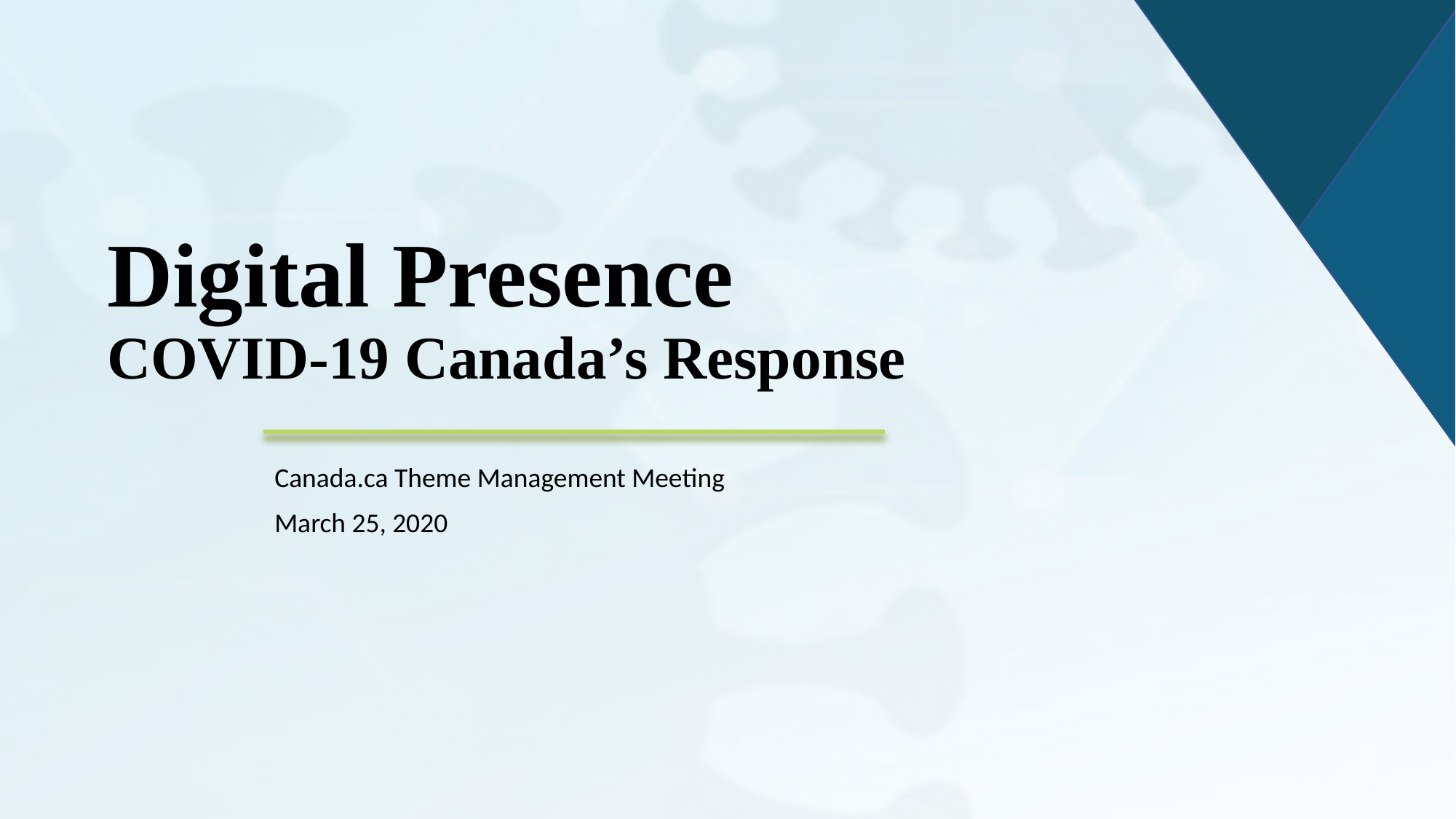

# Digital Presence COVID-19 Canada’s Response
Canada.ca Theme Management Meeting
March 25, 2020